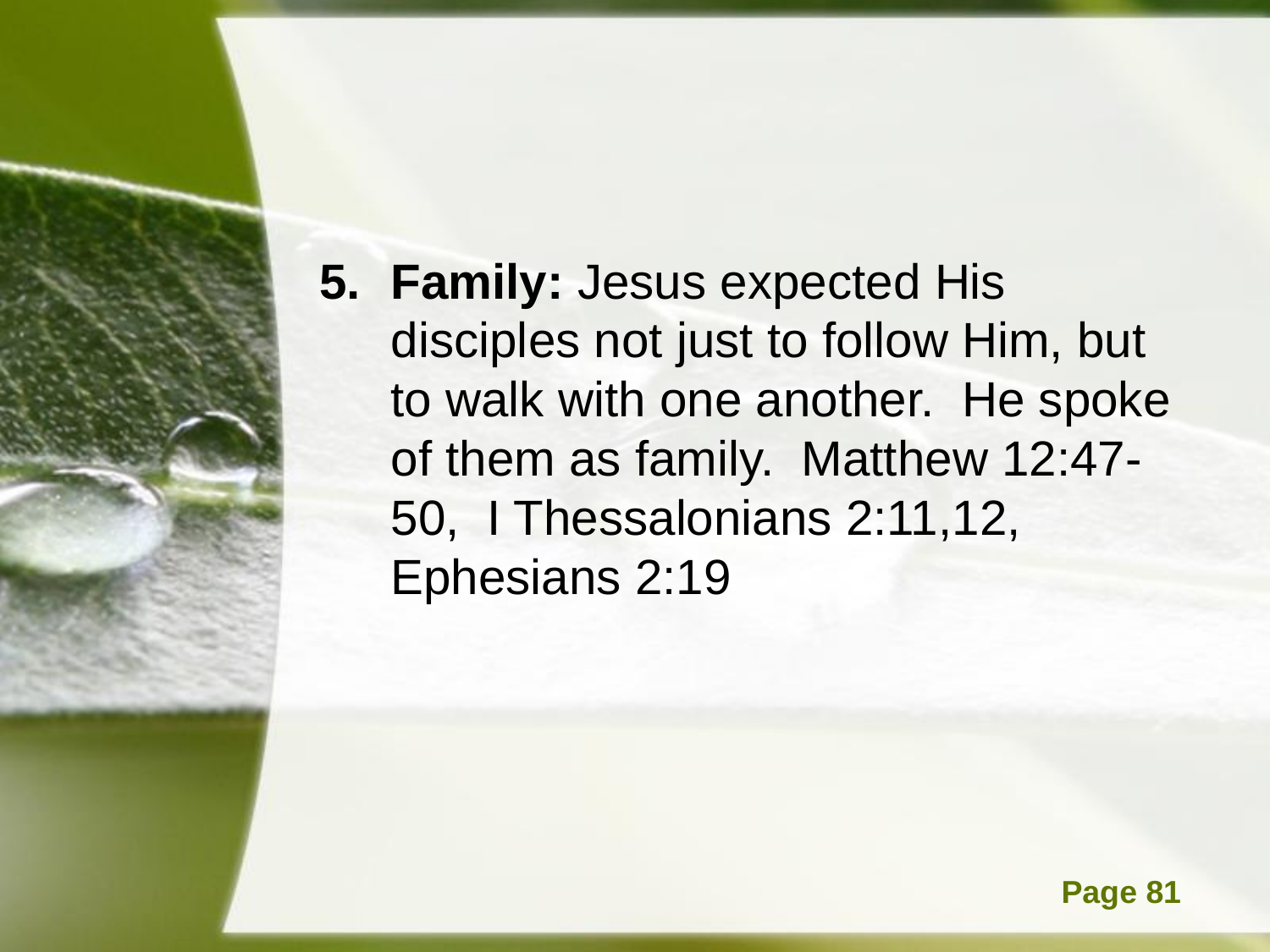

#
Family: Jesus expected His disciples not just to follow Him, but to walk with one another.  He spoke of them as family.  Matthew 12:47-50,  I Thessalonians 2:11,12, Ephesians 2:19